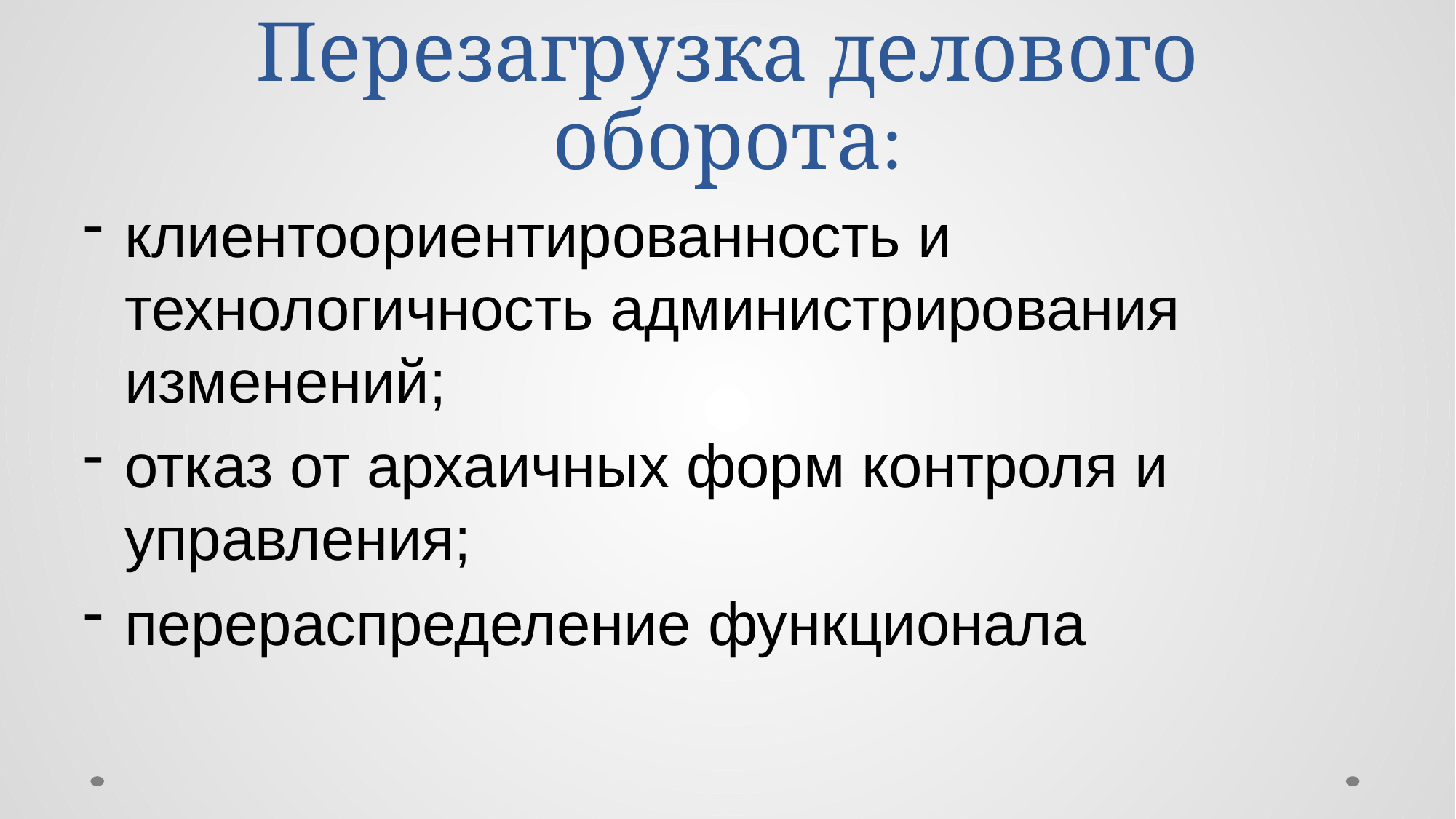

# Перезагрузка делового оборота:
клиентоориентированность и технологичность администрирования изменений;
отказ от архаичных форм контроля и управления;
перераспределение функционала